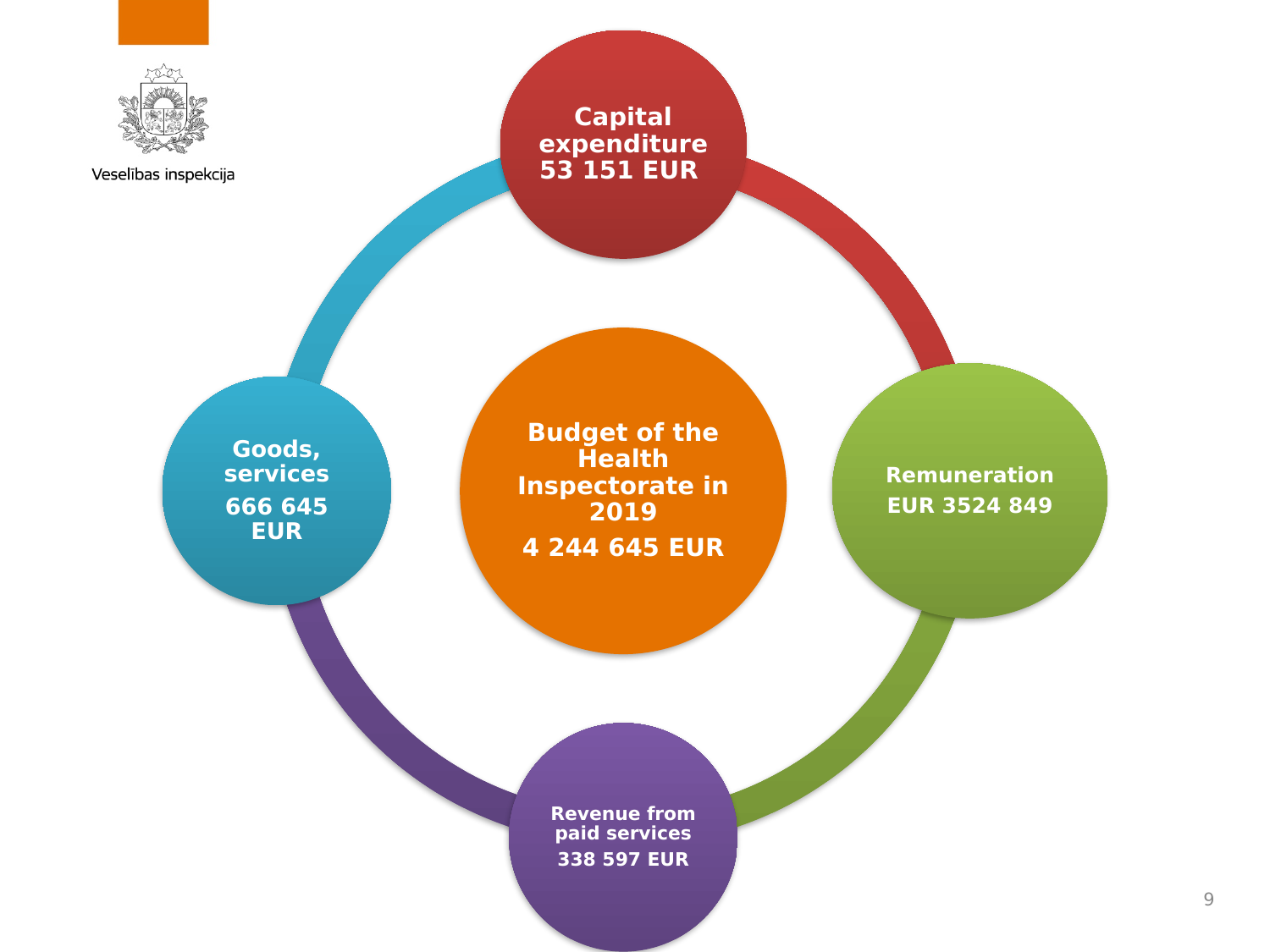

Budget of the Health Inspectorate in 2019
4 244 645 EUR
Capital expenditure53 151 EUR
Remuneration
EUR 3524 849
Revenue from paid services
338 597 EUR
Goods, services
666 645 EUR

9